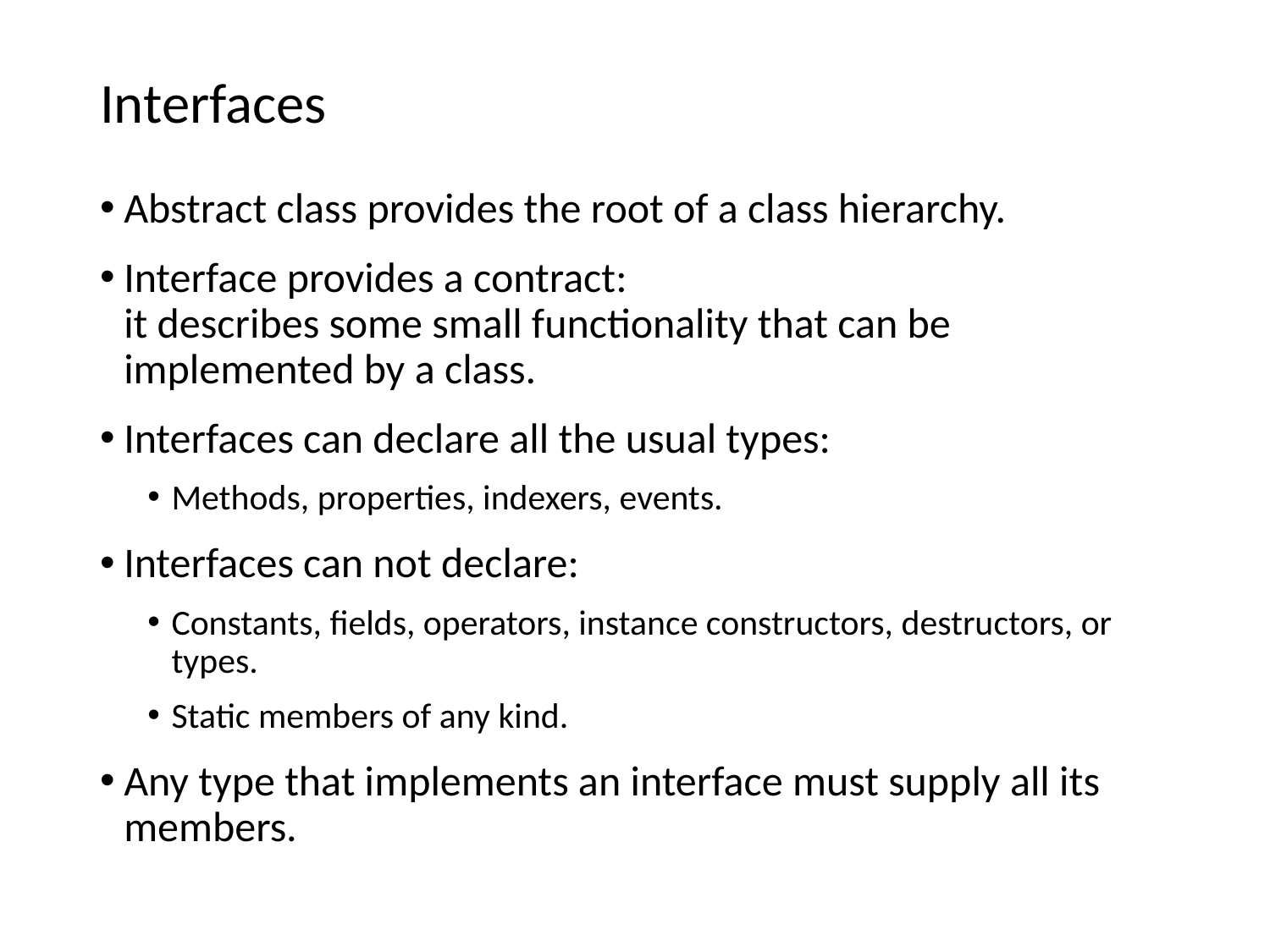

# Interfaces
Abstract class provides the root of a class hierarchy.
Interface provides a contract:
it describes some small functionality that can be implemented by a class.
Interfaces can declare all the usual types:
Methods, properties, indexers, events.
Interfaces can not declare:
Constants, fields, operators, instance constructors, destructors, or types.
Static members of any kind.
Any type that implements an interface must supply all its members.